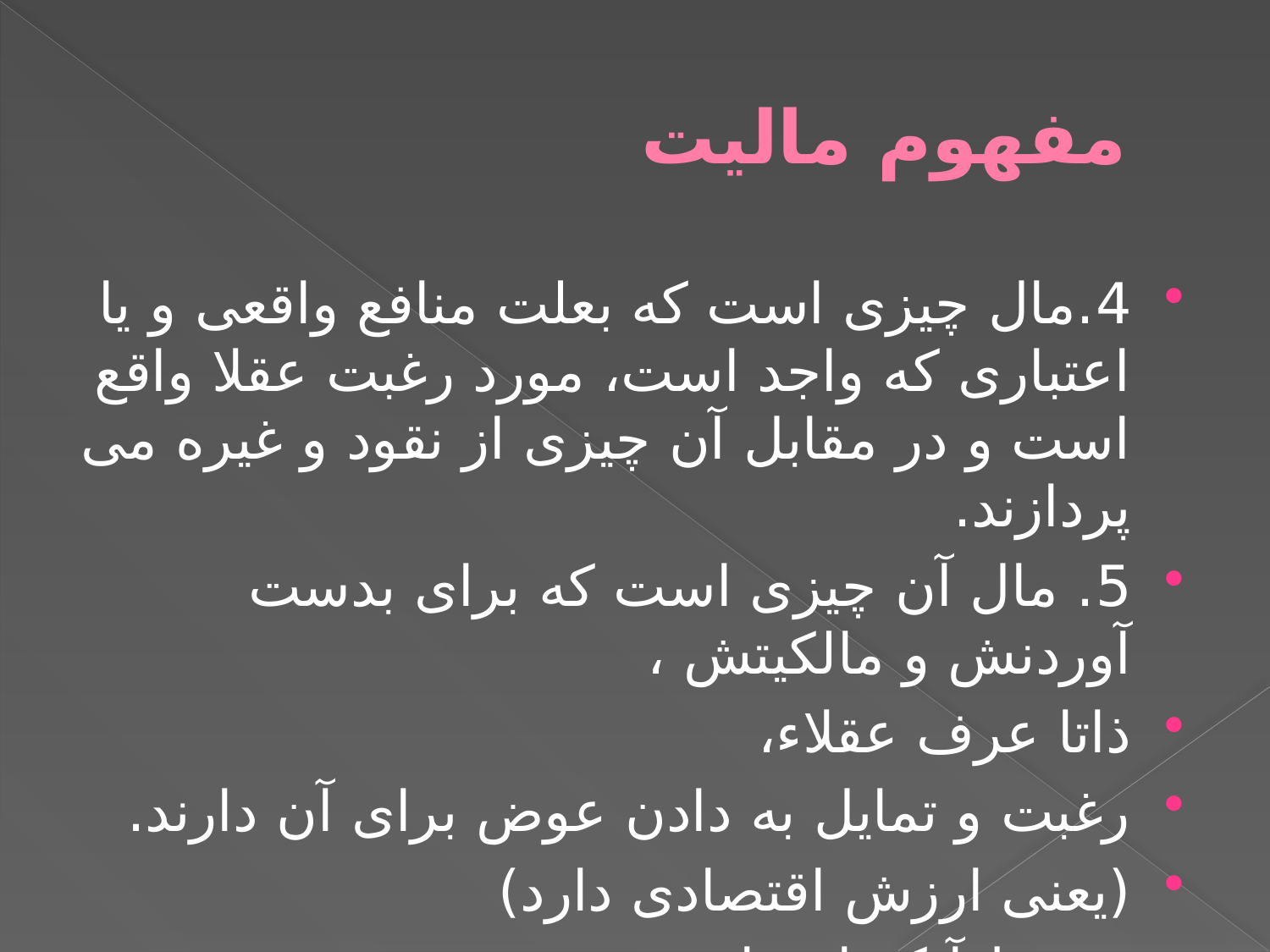

# مفهوم مالیت
4.مال چیزی است که بعلت منافع واقعی و یا اعتباری که واجد است، مورد رغبت عقلا واقع است و در مقابل آن چیزی از نقود و غیره می پردازند.
5. مال آن چیزی است که برای بدست آوردنش و مالکیتش ،
ذاتا عرف عقلاء،
رغبت و تمایل به دادن عوض برای آن دارند.
(یعنی ارزش اقتصادی دارد)
بشرط آنکه از جانب شرع تحریمی نسبت به آن وارد نشده باشد.